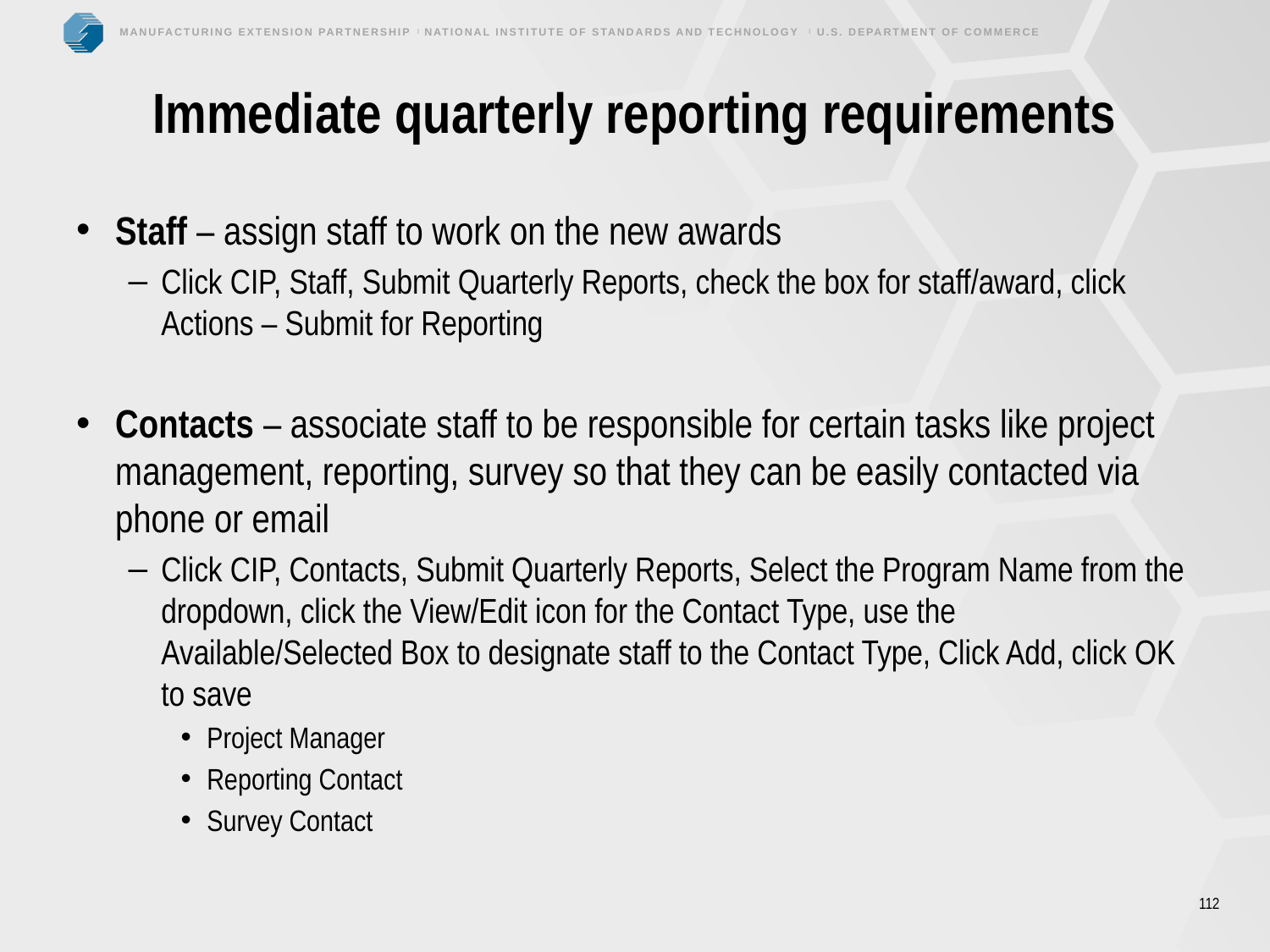

# Immediate quarterly reporting requirements
Staff – assign staff to work on the new awards
Click CIP, Staff, Submit Quarterly Reports, check the box for staff/award, click Actions – Submit for Reporting

Contacts – associate staff to be responsible for certain tasks like project management, reporting, survey so that they can be easily contacted via phone or email
Click CIP, Contacts, Submit Quarterly Reports, Select the Program Name from the dropdown, click the View/Edit icon for the Contact Type, use the Available/Selected Box to designate staff to the Contact Type, Click Add, click OK to save
Project Manager
Reporting Contact
Survey Contact

112